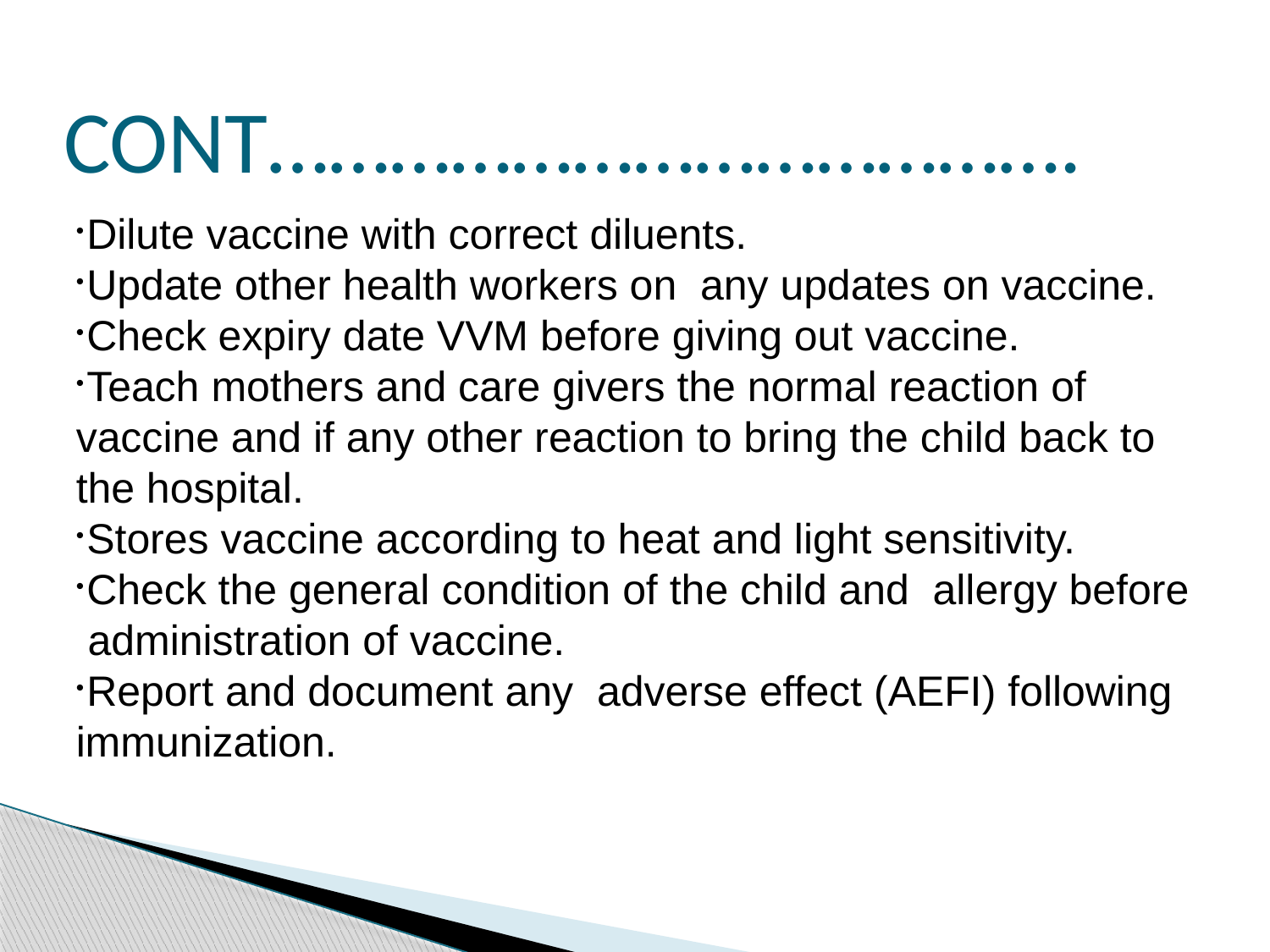

CONT………………………………….
Dilute vaccine with correct diluents.
Update other health workers on  any updates on vaccine.
Check expiry date VVM before giving out vaccine.
Teach mothers and care givers the normal reaction of vaccine and if any other reaction to bring the child back to the hospital.
Stores vaccine according to heat and light sensitivity.
Check the general condition of the child and  allergy before  administration of vaccine.
Report and document any  adverse effect (AEFI) following immunization.